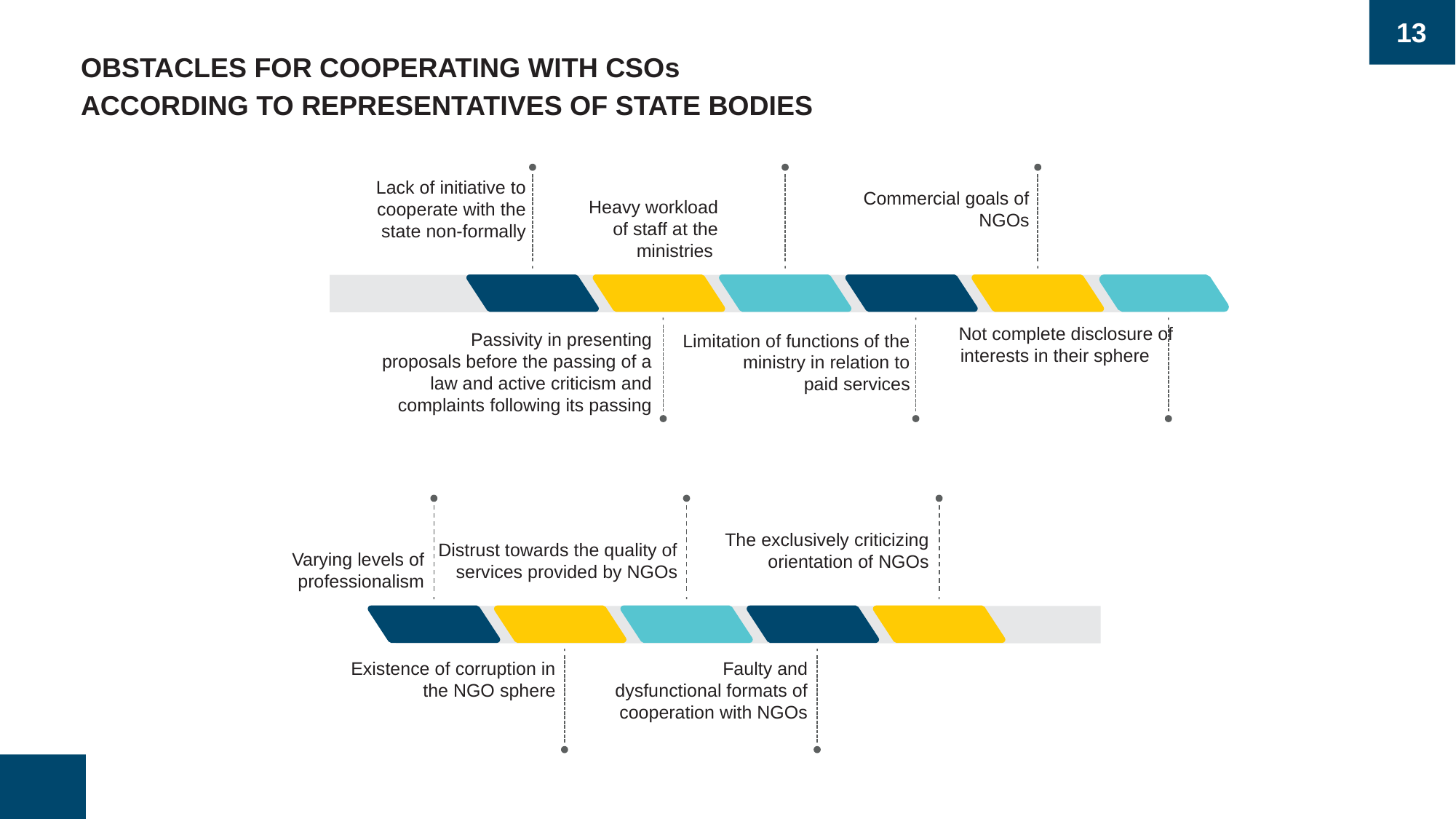

13
OBSTACLES FOR COOPERATING WITH CSOs
ACCORDING TO REPRESENTATIVES OF STATE BODIES

Lack of initiative to cooperate with the state non-formally

Commercial goals of NGOs
Heavy workload of staff at the ministries

Not complete disclosure of interests in their sphere

Passivity in presenting proposals before the passing of a law and active criticism and complaints following its passing
Limitation of functions of the ministry in relation to paid services

The exclusively criticizing orientation of NGOs
Distrust towards the quality of services provided by NGOs
Varying levels of professionalism

Faulty and dysfunctional formats of cooperation with NGOs
Existence of corruption in the NGO sphere